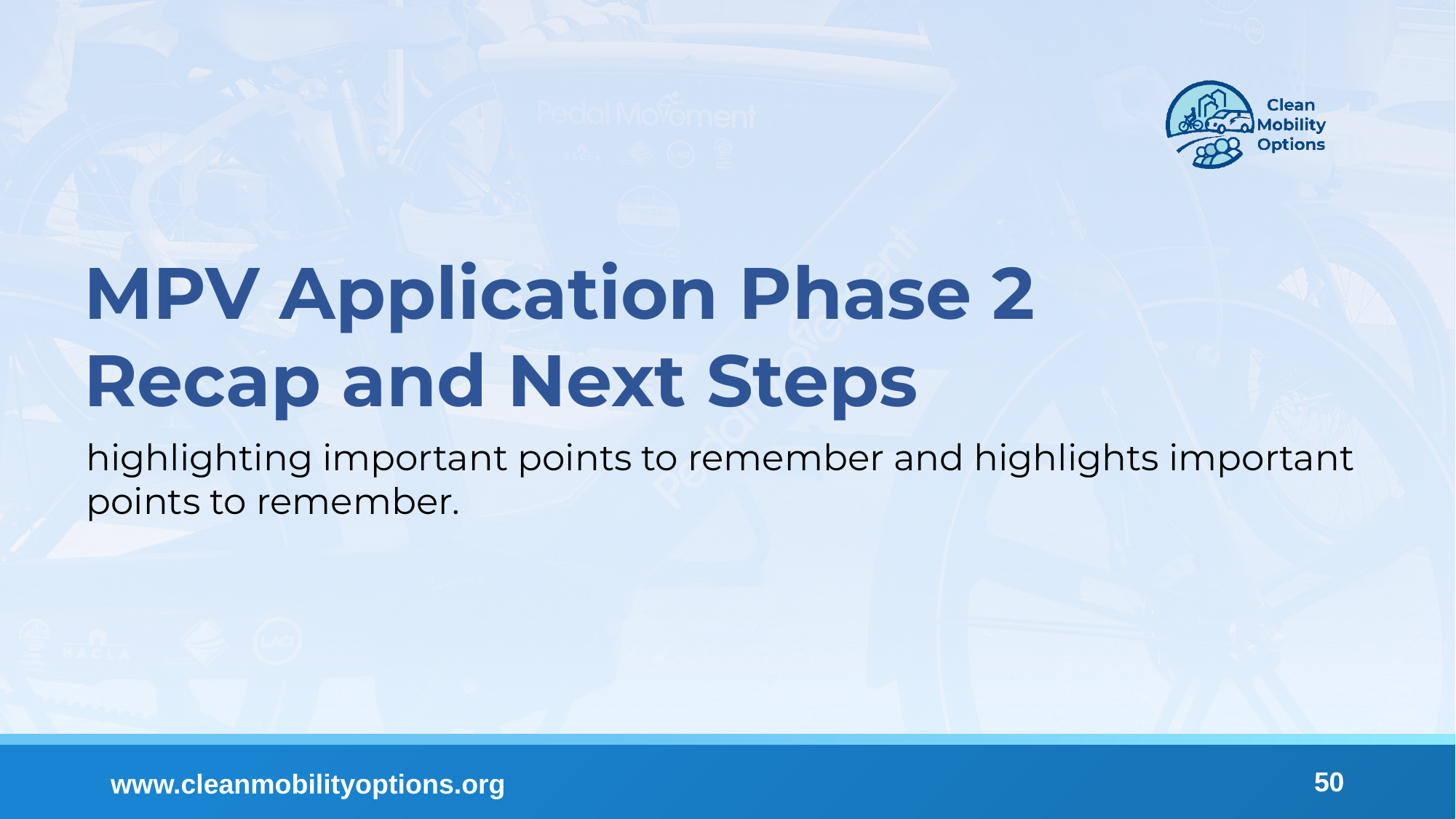

# MPV Application Phase 2 Recap and Next Steps
highlighting important points to remember and highlights important points to remember.

50